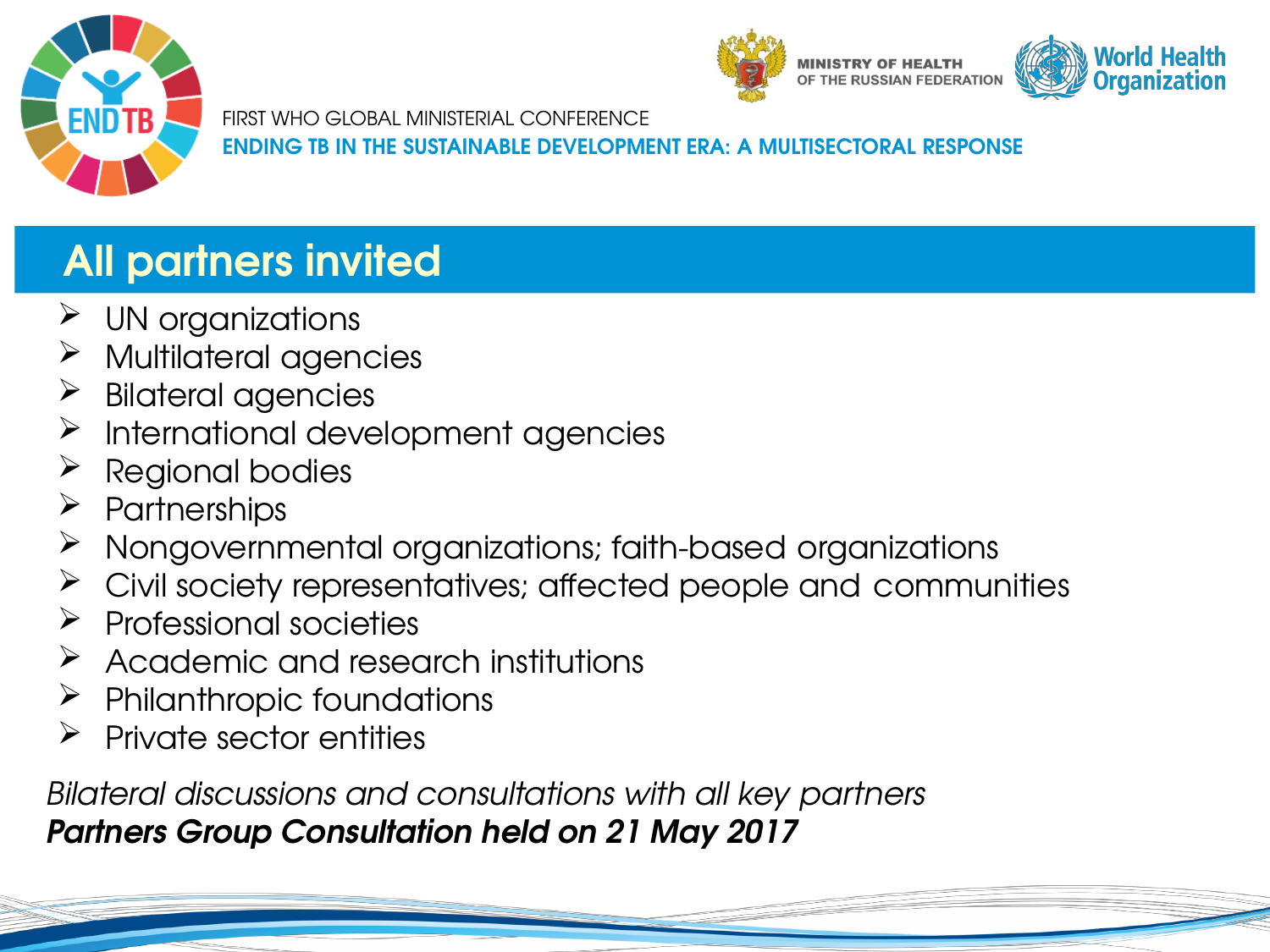

FIRST WHO GLOBAL MINISTERIAL CONFERENCE
ENDING TB IN THE SUSTAINABLE DEVELOPMENT ERA: A MULTISECTORAL RESPONSE
All partners invited
UN organizations
Multilateral agencies
Bilateral agencies
International development agencies
Regional bodies
Partnerships
Nongovernmental organizations; faith-based organizations
Civil society representatives; affected people and communities
Professional societies
Academic and research institutions
Philanthropic foundations
Private sector entities
Bilateral discussions and consultations with all key partners
Partners Group Consultation held on 21 May 2017